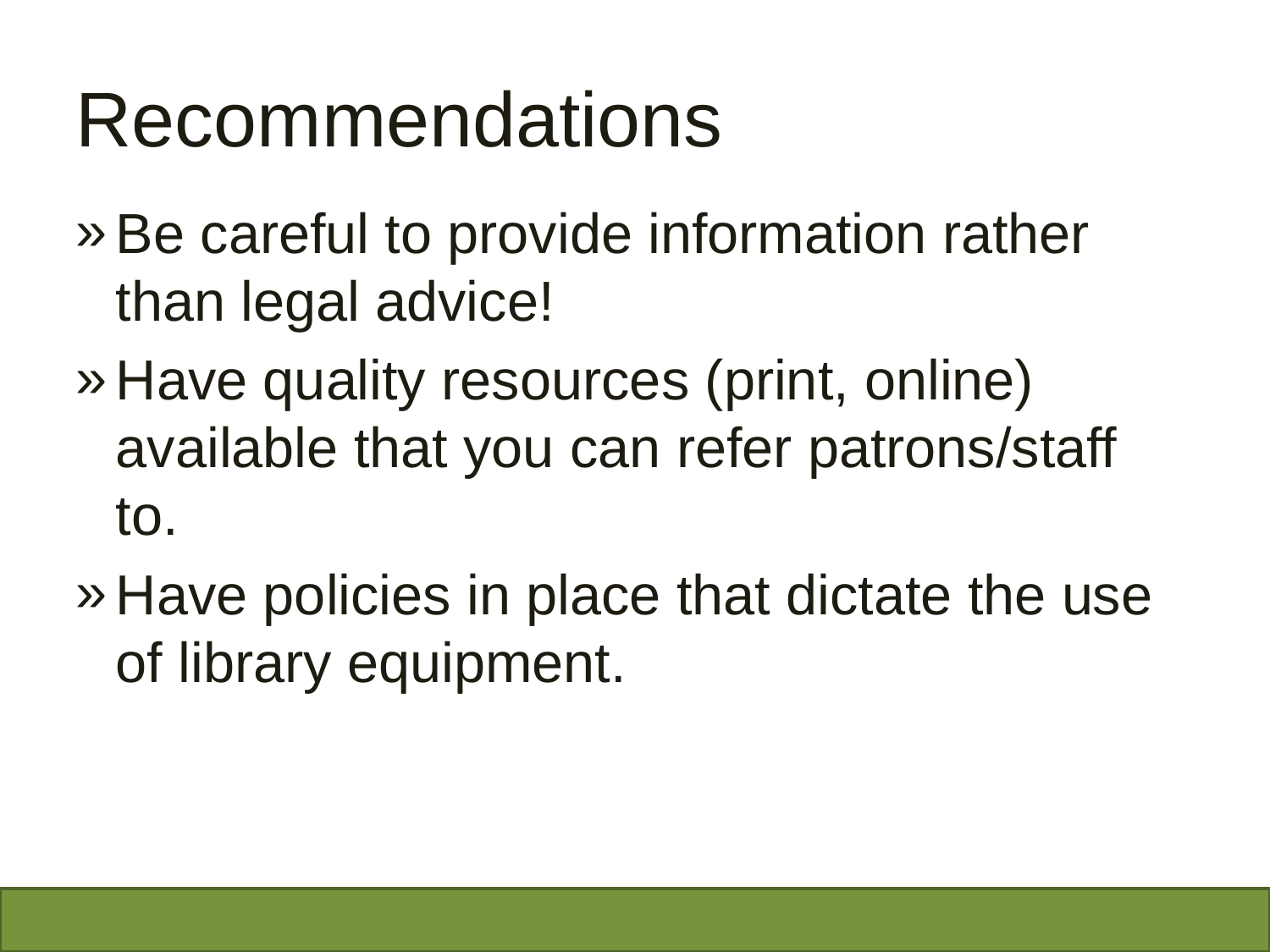

# Recommendations
Be careful to provide information rather than legal advice!
Have quality resources (print, online) available that you can refer patrons/staff to.
Have policies in place that dictate the use of library equipment.